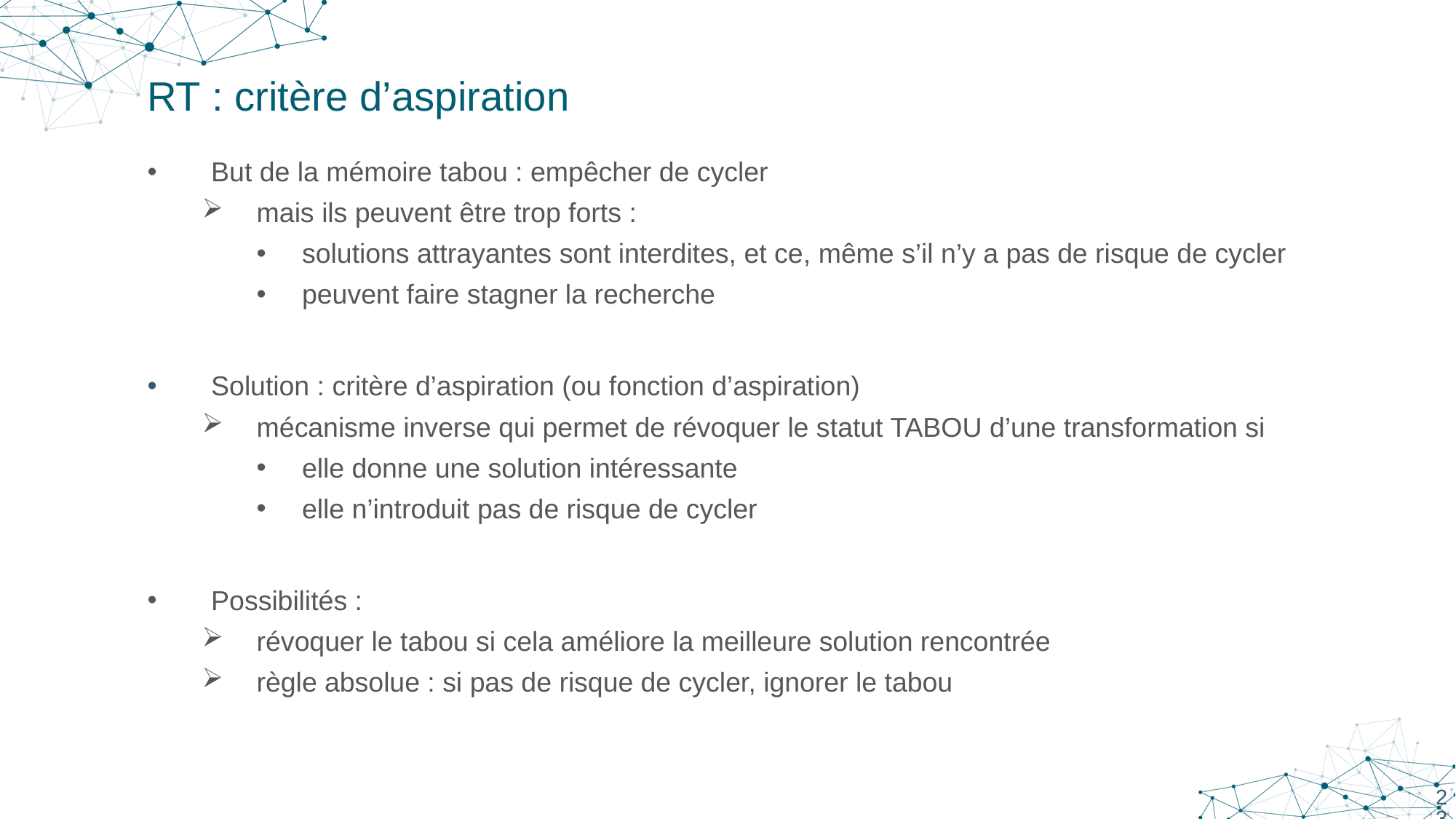

# RT : critère d’aspiration
But de la mémoire tabou : empêcher de cycler
mais ils peuvent être trop forts :
solutions attrayantes sont interdites, et ce, même s’il n’y a pas de risque de cycler
peuvent faire stagner la recherche

Solution : critère d’aspiration (ou fonction d’aspiration)
mécanisme inverse qui permet de révoquer le statut TABOU d’une transformation si
elle donne une solution intéressante
elle n’introduit pas de risque de cycler

Possibilités :
révoquer le tabou si cela améliore la meilleure solution rencontrée
règle absolue : si pas de risque de cycler, ignorer le tabou

23